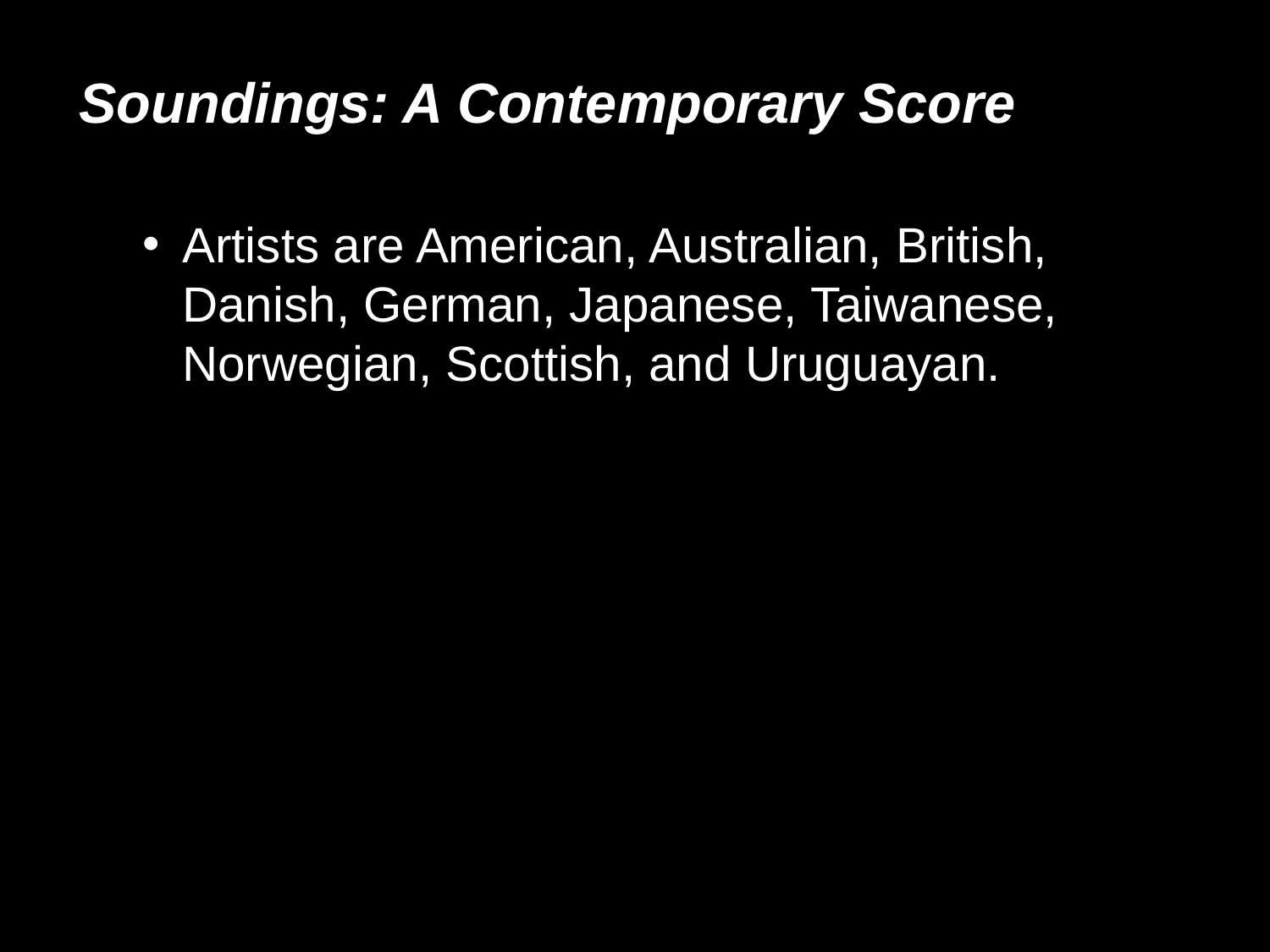

Soundings: A Contemporary Score

Artists are American, Australian, British, Danish, German, Japanese, Taiwanese, Norwegian, Scottish, and Uruguayan.